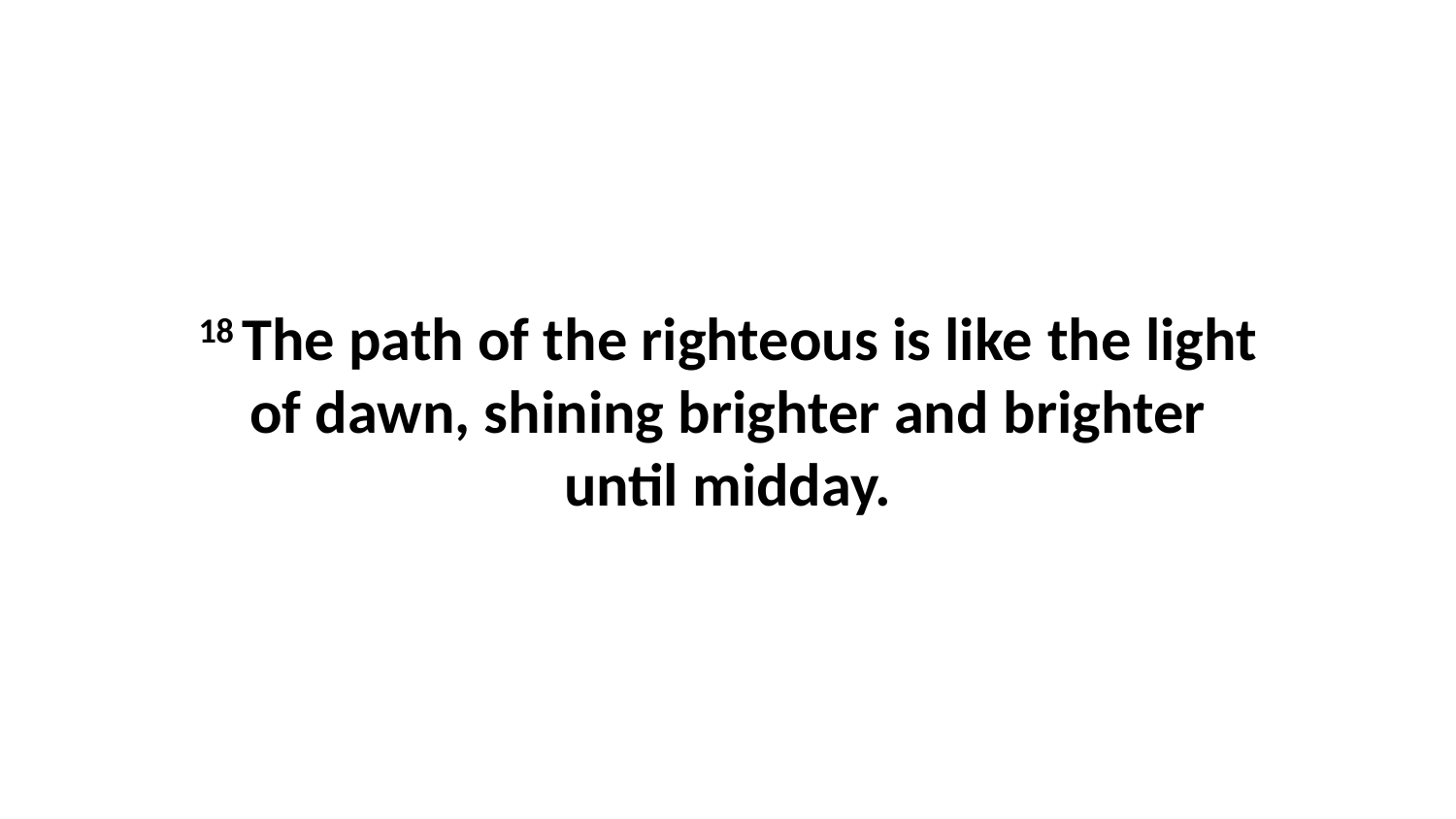

18 The path of the righteous is like the light of dawn, shining brighter and brighter until midday.